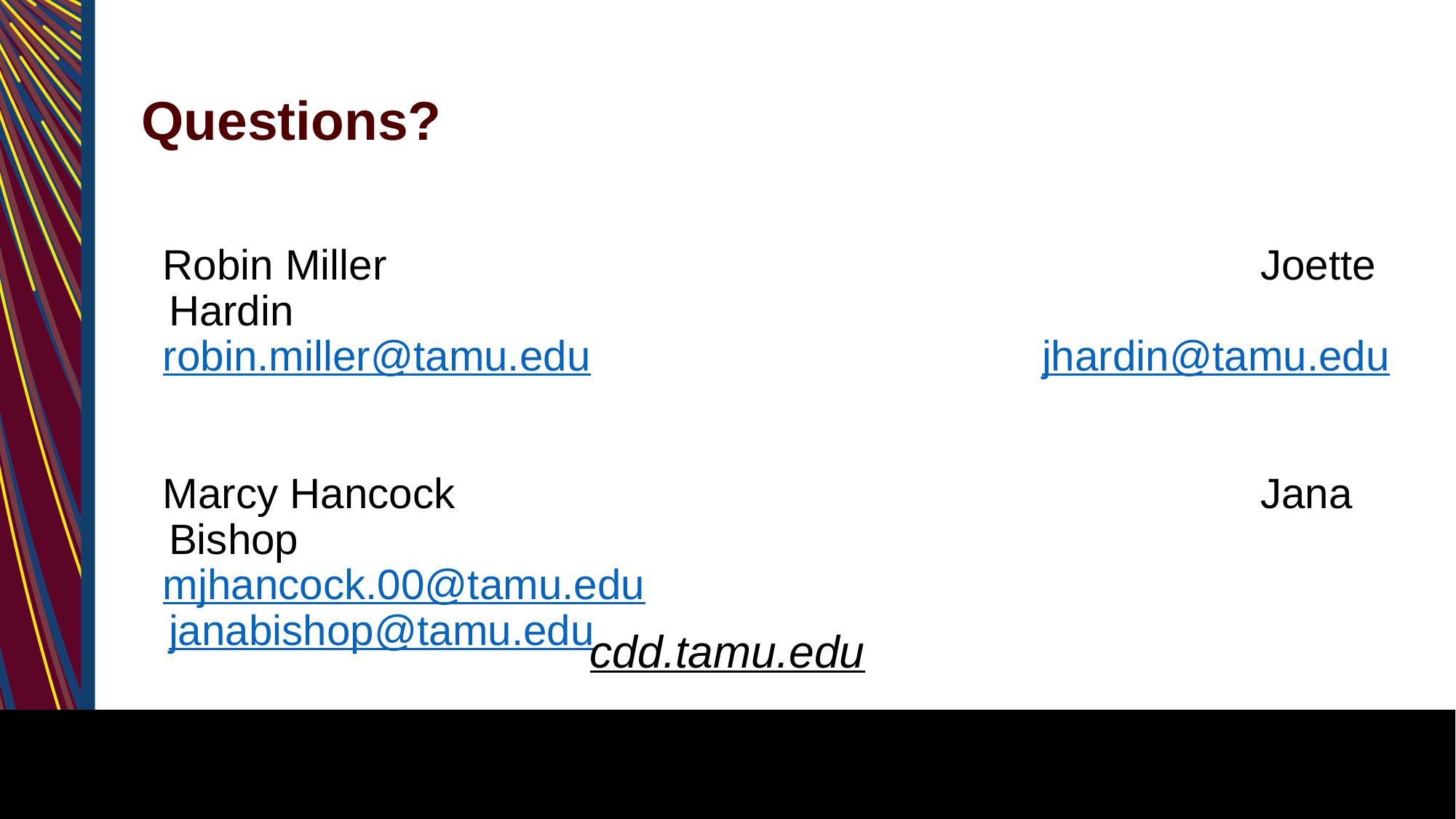

# Questions?
Robin Miller									Joette Hardin
robin.miller@tamu.edu					jhardin@tamu.edu

Marcy Hancock								Jana Bishop
mjhancock.00@tamu.edu				janabishop@tamu.edu

cdd.tamu.edu